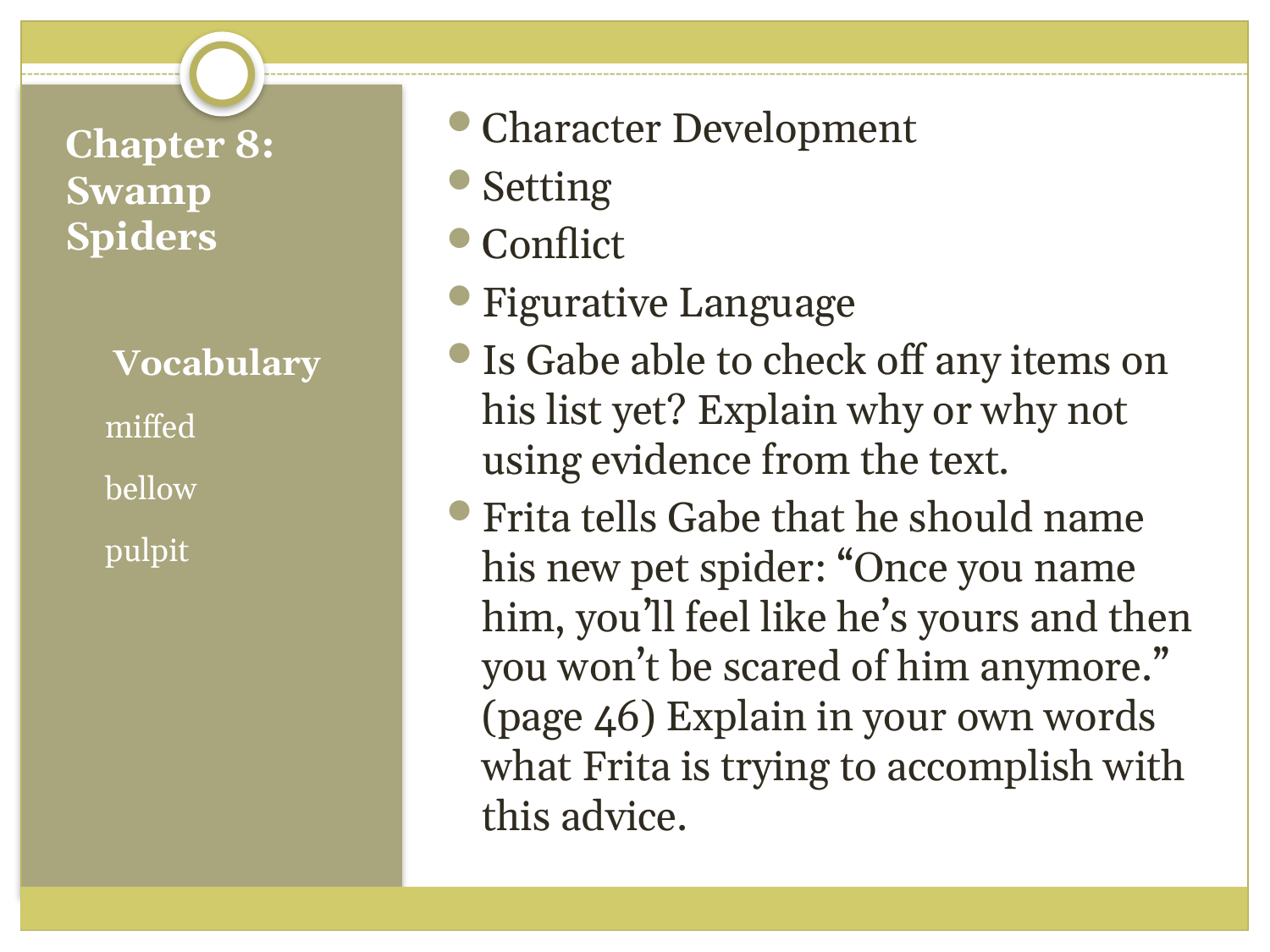

Character Development
Setting
Conflict
Figurative Language
Is Gabe able to check off any items on his list yet? Explain why or why not using evidence from the text.
Frita tells Gabe that he should name his new pet spider: “Once you name him, you’ll feel like he’s yours and then you won’t be scared of him anymore.” (page 46) Explain in your own words what Frita is trying to accomplish with this advice.
# Chapter 8: Swamp Spiders

Vocabulary
miffed
bellow
pulpit